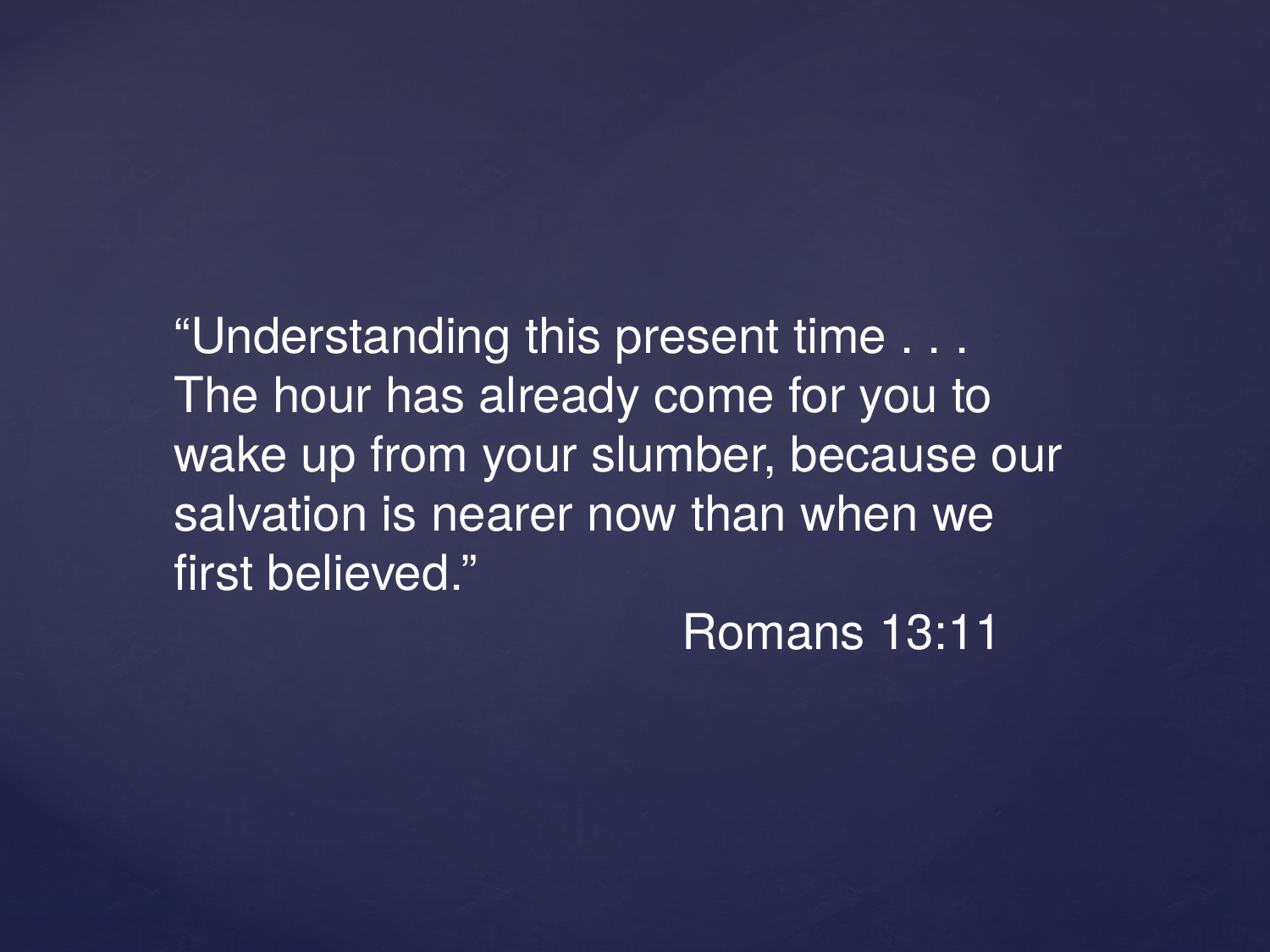

“Understanding this present time . . . The hour has already come for you to wake up from your slumber, because our salvation is nearer now than when we first believed.”
				Romans 13:11